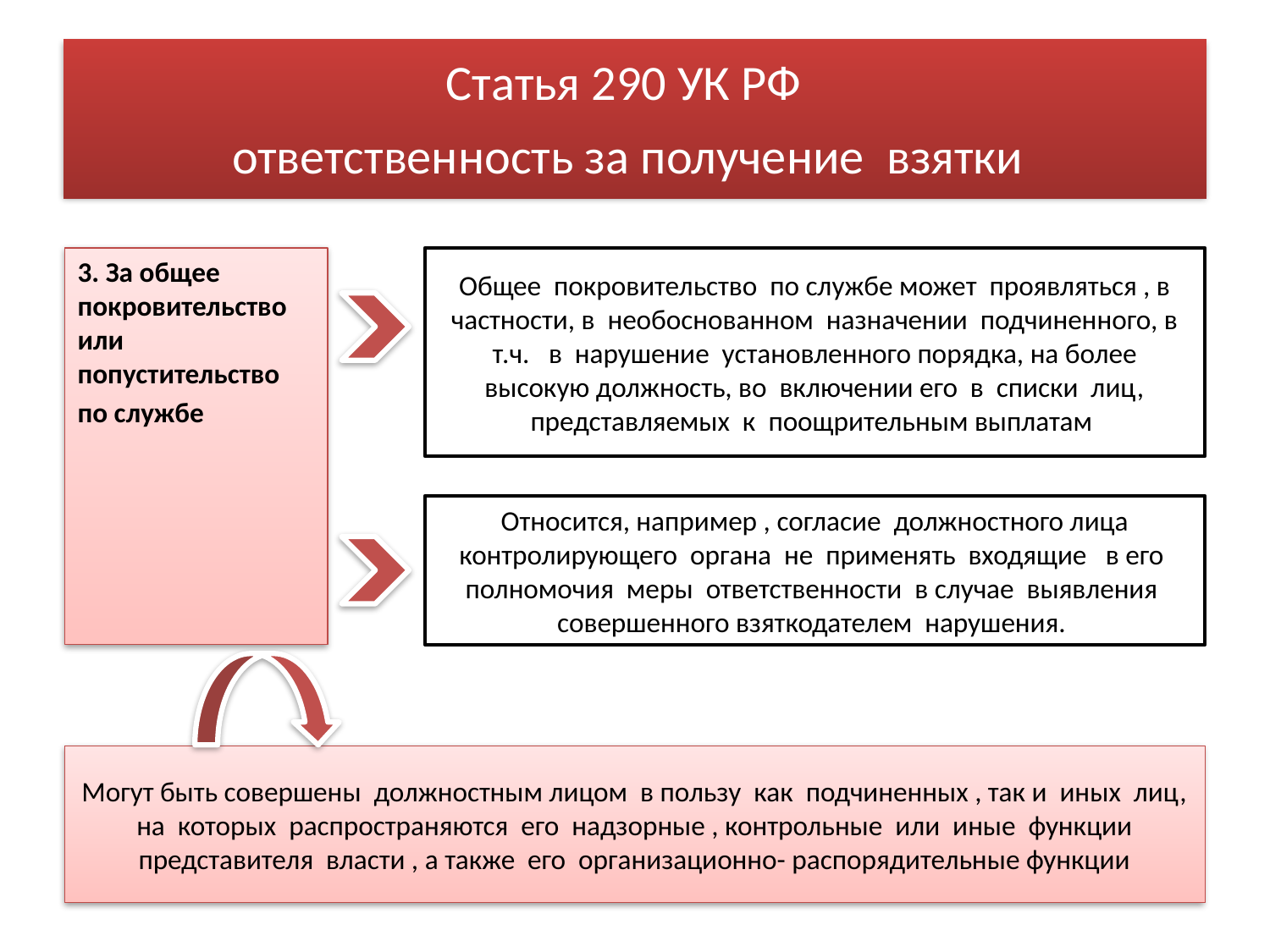

# Статья 290 УК РФ ответственность за получение  взятки
3. За общее покровительство     или попустительство
по службе
Общее  покровительство  по службе может  проявляться , в частности, в  необоснованном  назначении  подчиненного, в т.ч.   в  нарушение  установленного порядка, на более высокую должность, во  включении его  в  списки  лиц, представляемых  к  поощрительным выплатам

Относится, например , согласие  должностного лица контролирующего  органа  не  применять  входящие   в его  полномочия  меры  ответственности  в случае  выявления  совершенного взяткодателем  нарушения.

Могут быть совершены  должностным лицом  в пользу  как  подчиненных , так и  иных  лиц, на  которых  распространяются  его  надзорные , контрольные  или  иные  функции представителя  власти , а также  его  организационно- распорядительные функции